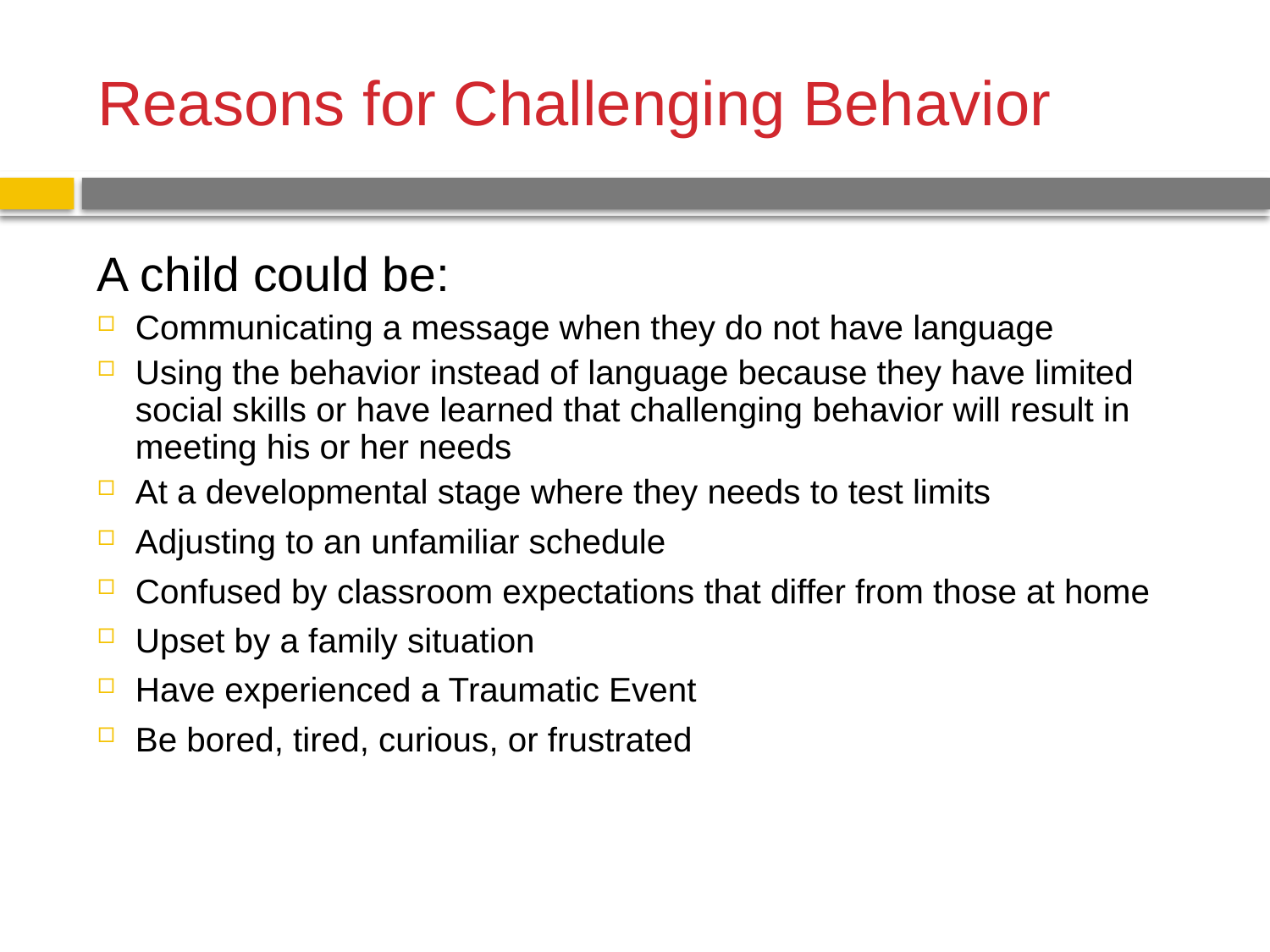

# Reasons for Challenging Behavior
A child could be:
Communicating a message when they do not have language
Using the behavior instead of language because they have limited social skills or have learned that challenging behavior will result in meeting his or her needs
At a developmental stage where they needs to test limits
Adjusting to an unfamiliar schedule
Confused by classroom expectations that differ from those at home
Upset by a family situation
Have experienced a Traumatic Event
Be bored, tired, curious, or frustrated